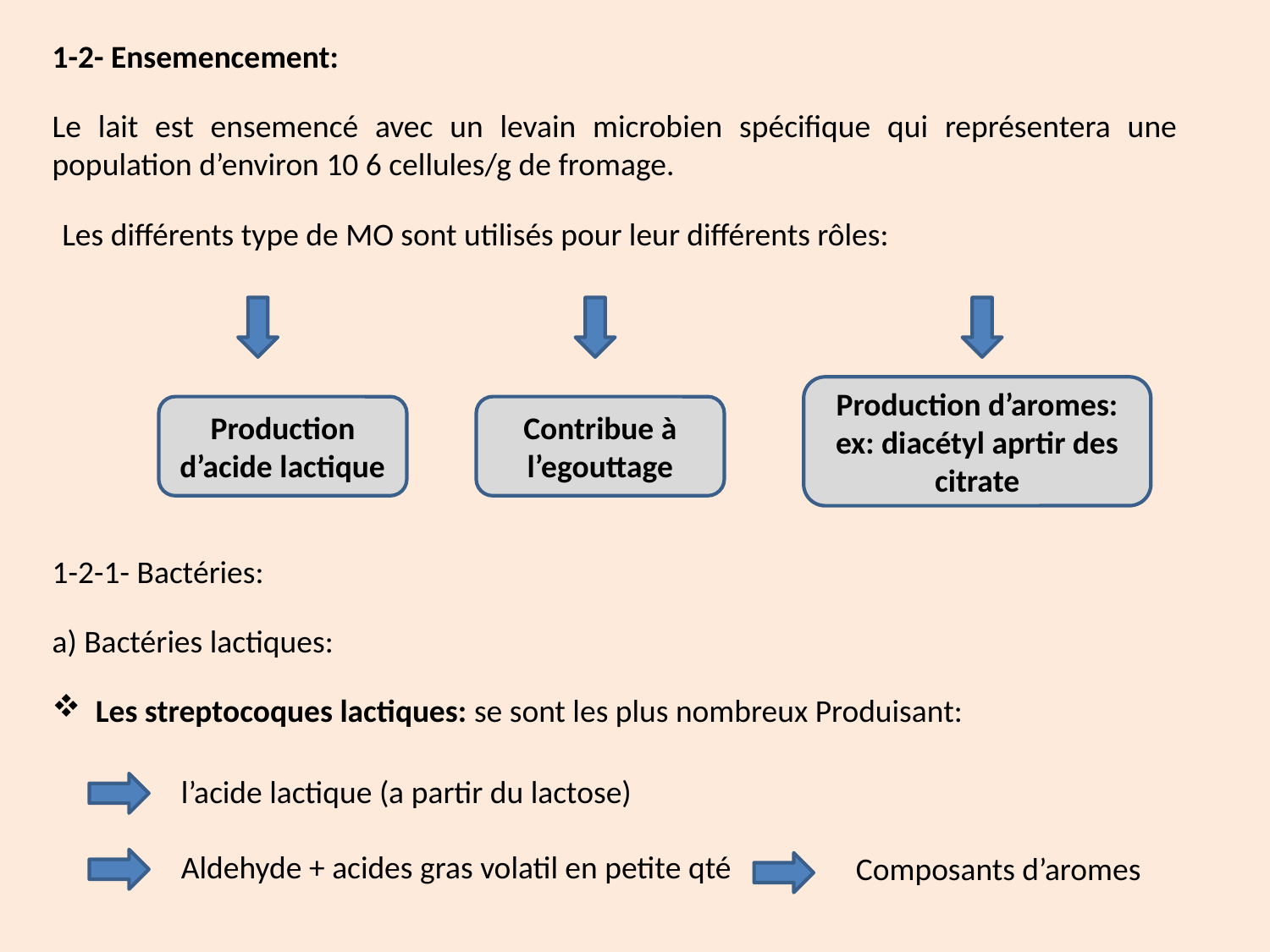

1-2- Ensemencement:
Le lait est ensemencé avec un levain microbien spécifique qui représentera une population d’environ 10 6 cellules/g de fromage.
Les différents type de MO sont utilisés pour leur différents rôles:

Production d’aromes: ex: diacétyl aprtir des citrate
Production d’acide lactique
Contribue à l’egouttage
1-2-1- Bactéries:
a) Bactéries lactiques:
  Les streptocoques lactiques: se sont les plus nombreux Produisant:
l’acide lactique (a partir du lactose)

Aldehyde + acides gras volatil en petite qté
Composants d’aromes